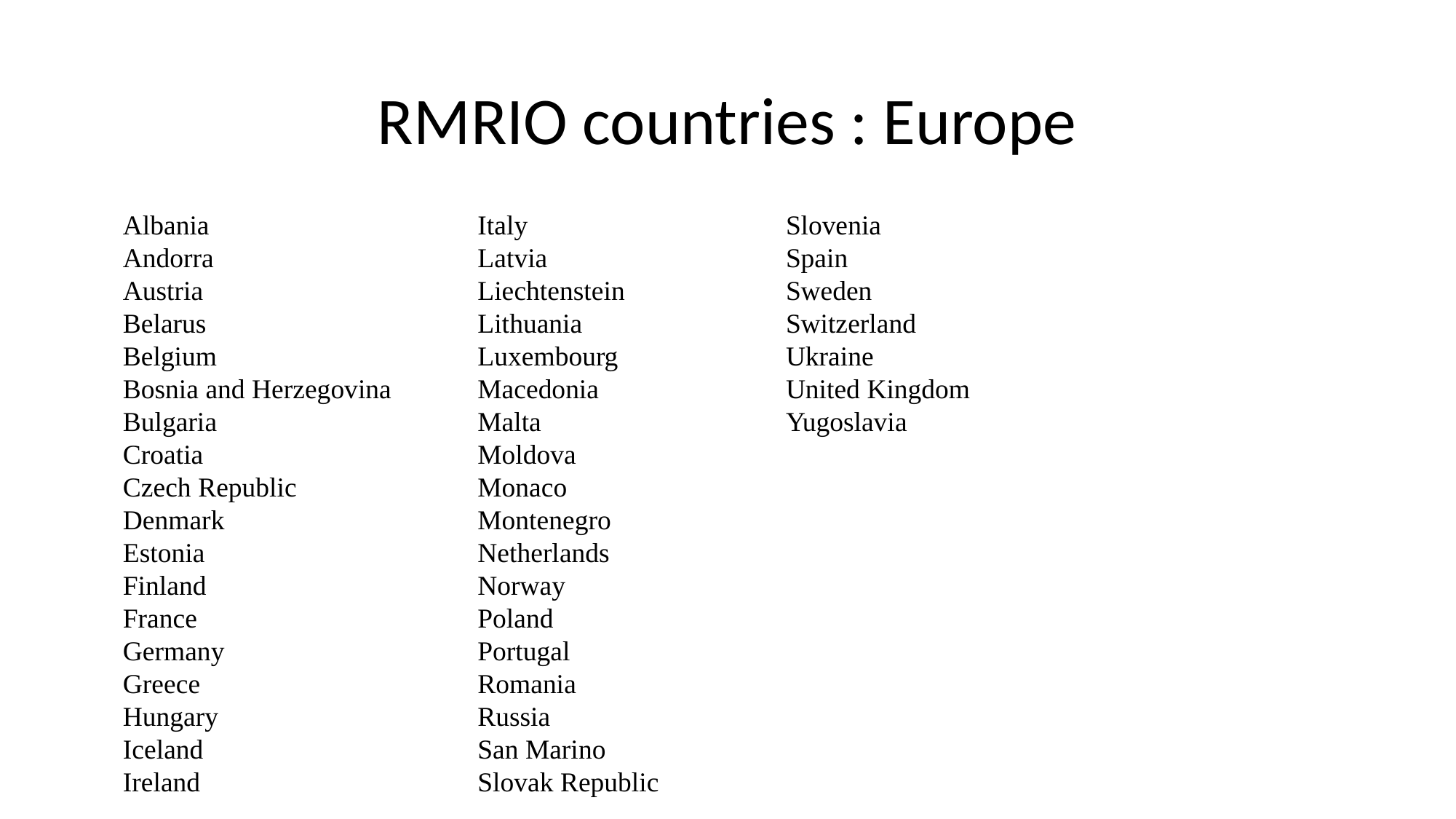

# RMRIO countries : Europe
Albania
Andorra
Austria
Belarus
Belgium
Bosnia and Herzegovina
Bulgaria
Croatia
Czech Republic
Denmark
Estonia
Finland
France
Germany
Greece
Hungary
Iceland
Ireland

Italy
Latvia
Liechtenstein
Lithuania
Luxembourg
Macedonia
Malta
Moldova
Monaco
Montenegro
Netherlands
Norway
Poland
Portugal
Romania
Russia
San Marino
Slovak Republic
Slovenia
Spain
Sweden
Switzerland
Ukraine
United Kingdom
Yugoslavia